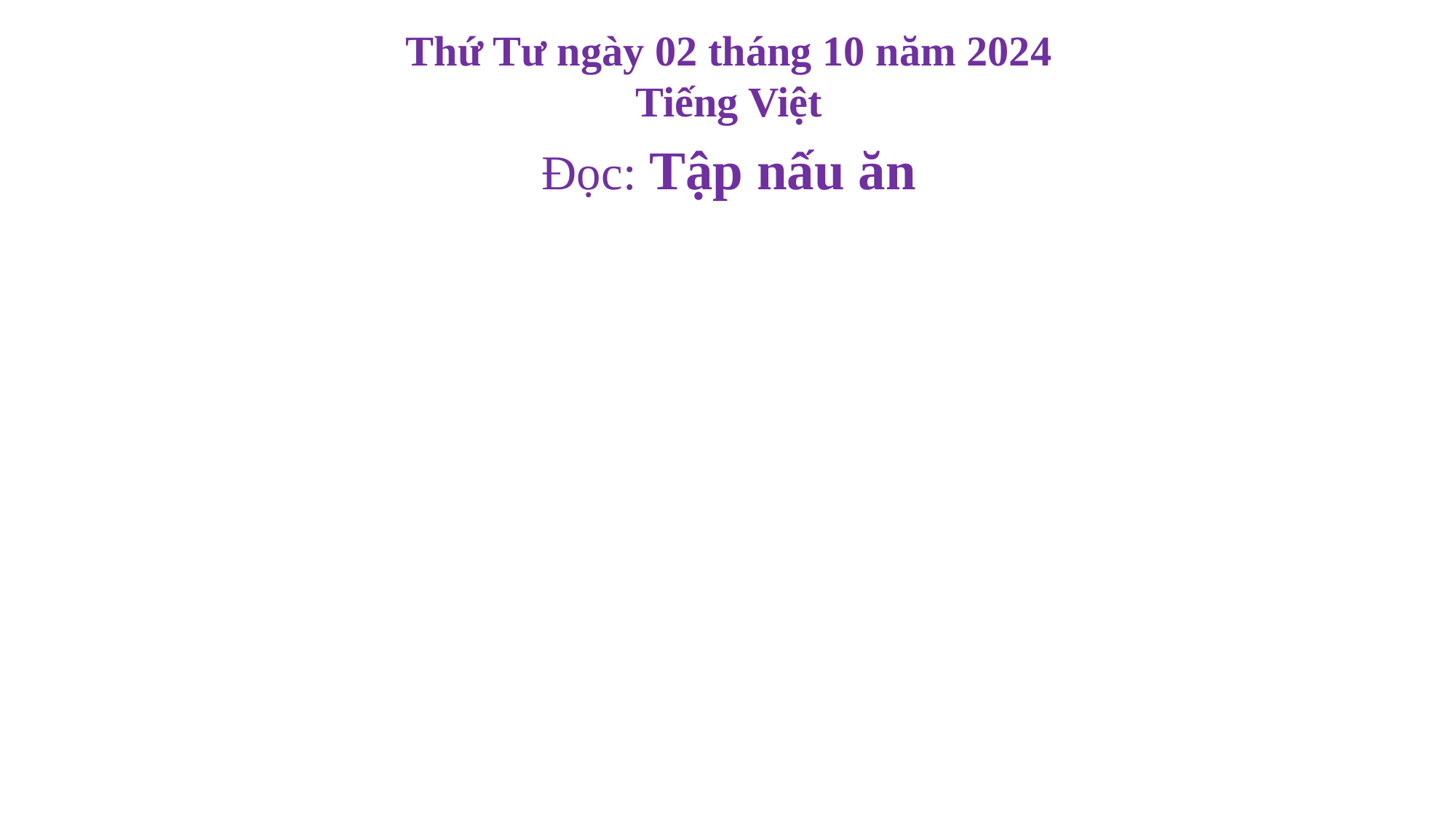

Thứ Tư ngày 02 tháng 10 năm 2024
Tiếng Việt
Đọc: Tập nấu ăn